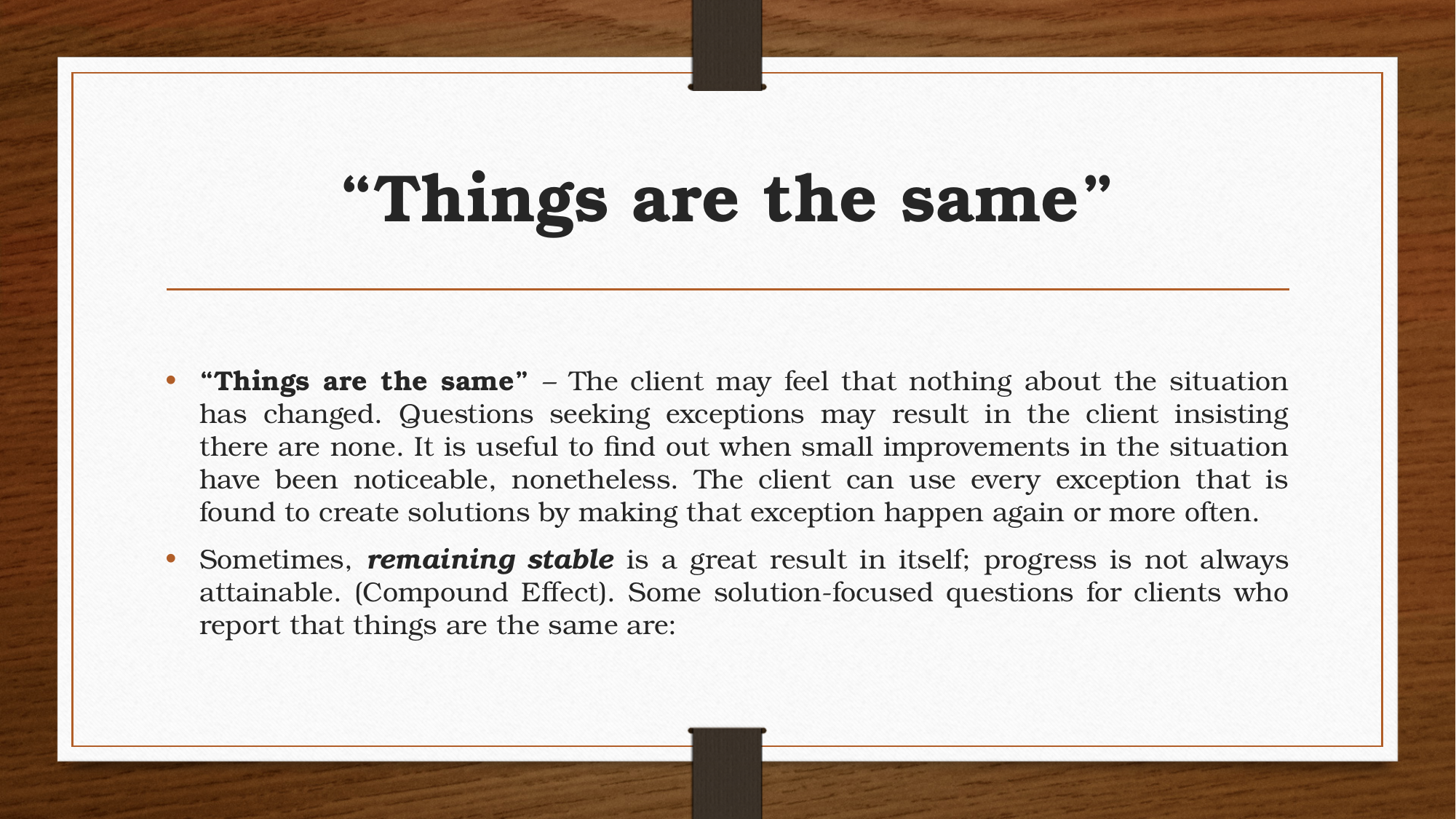

# “Things are the same”
“Things are the same” – The client may feel that nothing about the situation has changed. Questions seeking exceptions may result in the client insisting there are none. It is useful to find out when small improvements in the situation have been noticeable, nonetheless. The client can use every exception that is found to create solutions by making that exception happen again or more often.
Sometimes, remaining stable is a great result in itself; progress is not always attainable. (Compound Effect). Some solution-focused questions for clients who report that things are the same are: